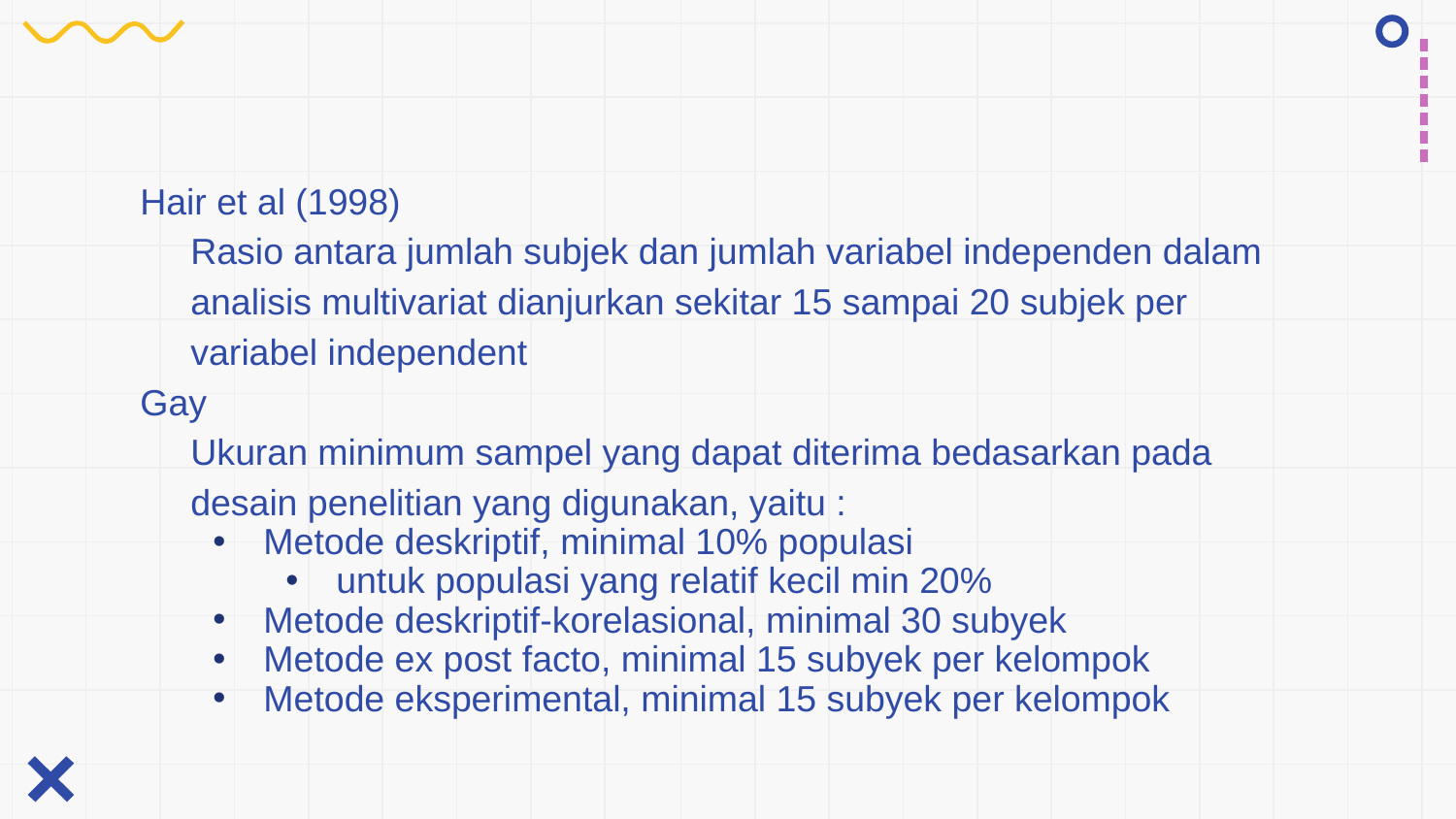

Hair et al (1998)
	Rasio antara jumlah subjek dan jumlah variabel independen dalam analisis multivariat dianjurkan sekitar 15 sampai 20 subjek per variabel independent
Gay
	Ukuran minimum sampel yang dapat diterima bedasarkan pada desain penelitian yang digunakan, yaitu :
Metode deskriptif, minimal 10% populasi
untuk populasi yang relatif kecil min 20%
Metode deskriptif-korelasional, minimal 30 subyek
Metode ex post facto, minimal 15 subyek per kelompok
Metode eksperimental, minimal 15 subyek per kelompok